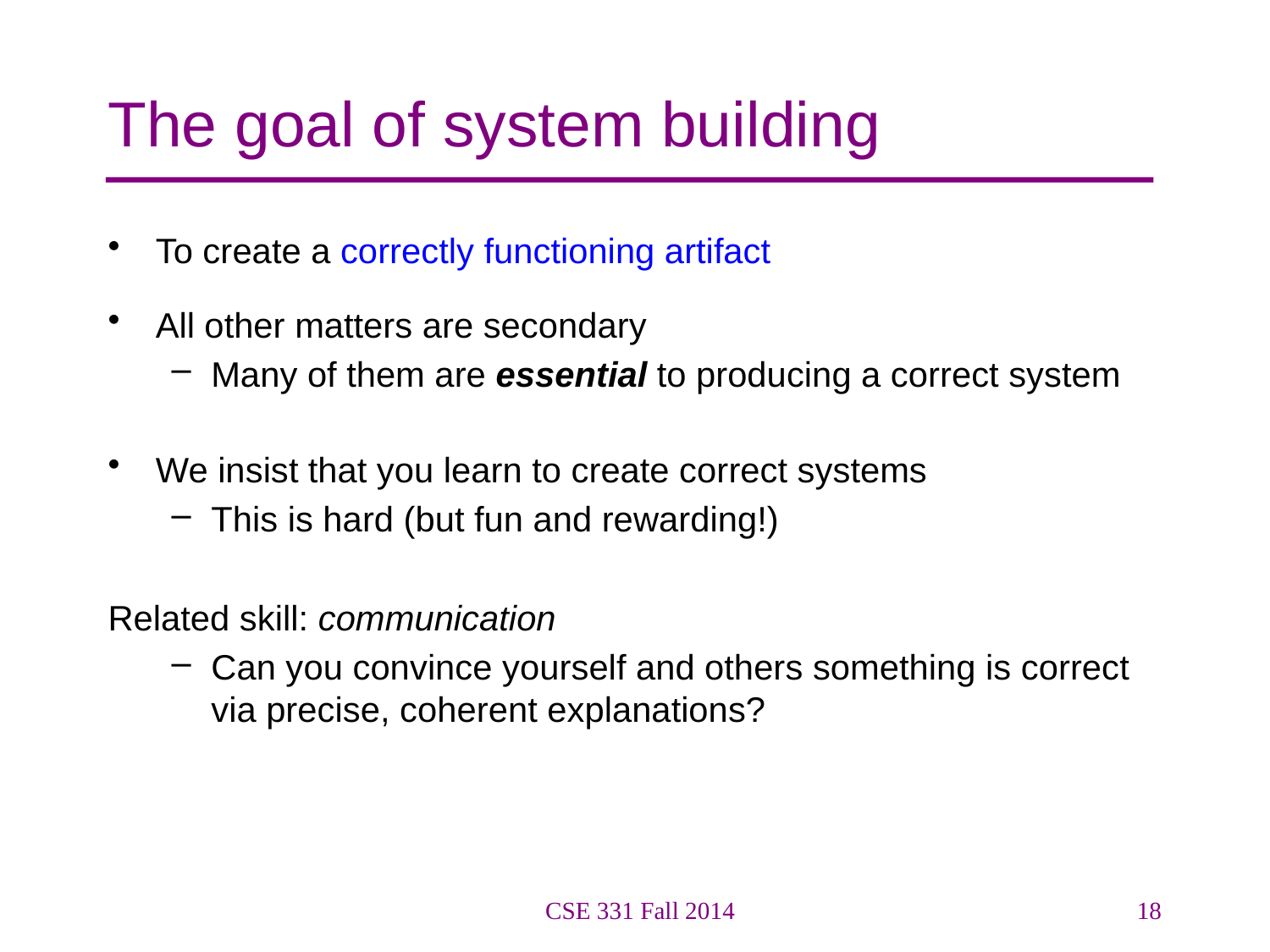

# The goal of system building
To create a correctly functioning artifact

All other matters are secondary
Many of them are essential to producing a correct system

We insist that you learn to create correct systems
This is hard (but fun and rewarding!)

Related skill: communication
Can you convince yourself and others something is correct via precise, coherent explanations?
CSE 331 Fall 2014
18